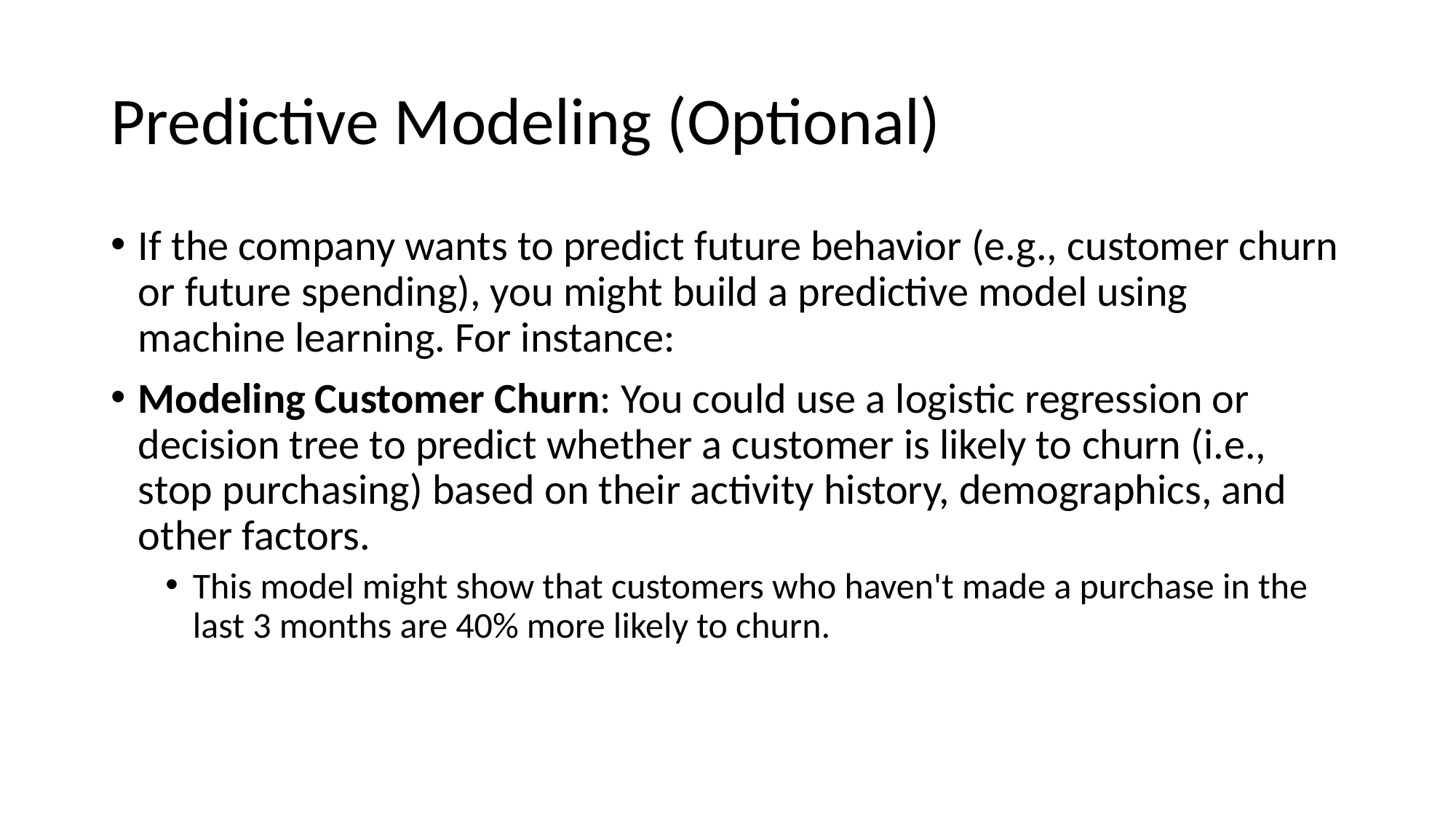

# Predictive Modeling (Optional)
If the company wants to predict future behavior (e.g., customer churn or future spending), you might build a predictive model using machine learning. For instance:
Modeling Customer Churn: You could use a logistic regression or decision tree to predict whether a customer is likely to churn (i.e., stop purchasing) based on their activity history, demographics, and other factors.
This model might show that customers who haven't made a purchase in the last 3 months are 40% more likely to churn.